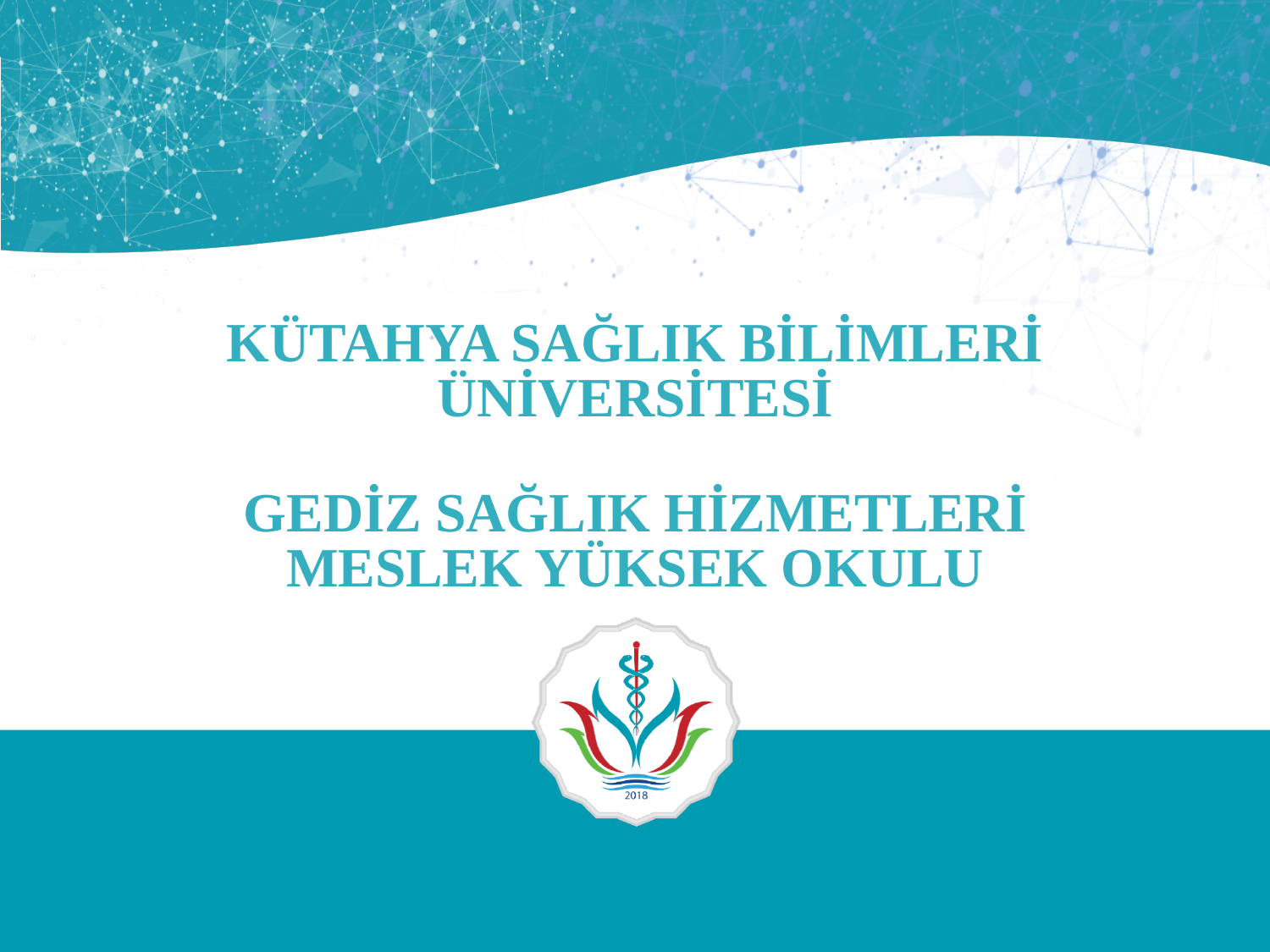

KÜTAHYA SAĞLIK BİLİMLERİ ÜNİVERSİTESİ

GEDİZ SAĞLIK HİZMETLERİ MESLEK YÜKSEK OKULU